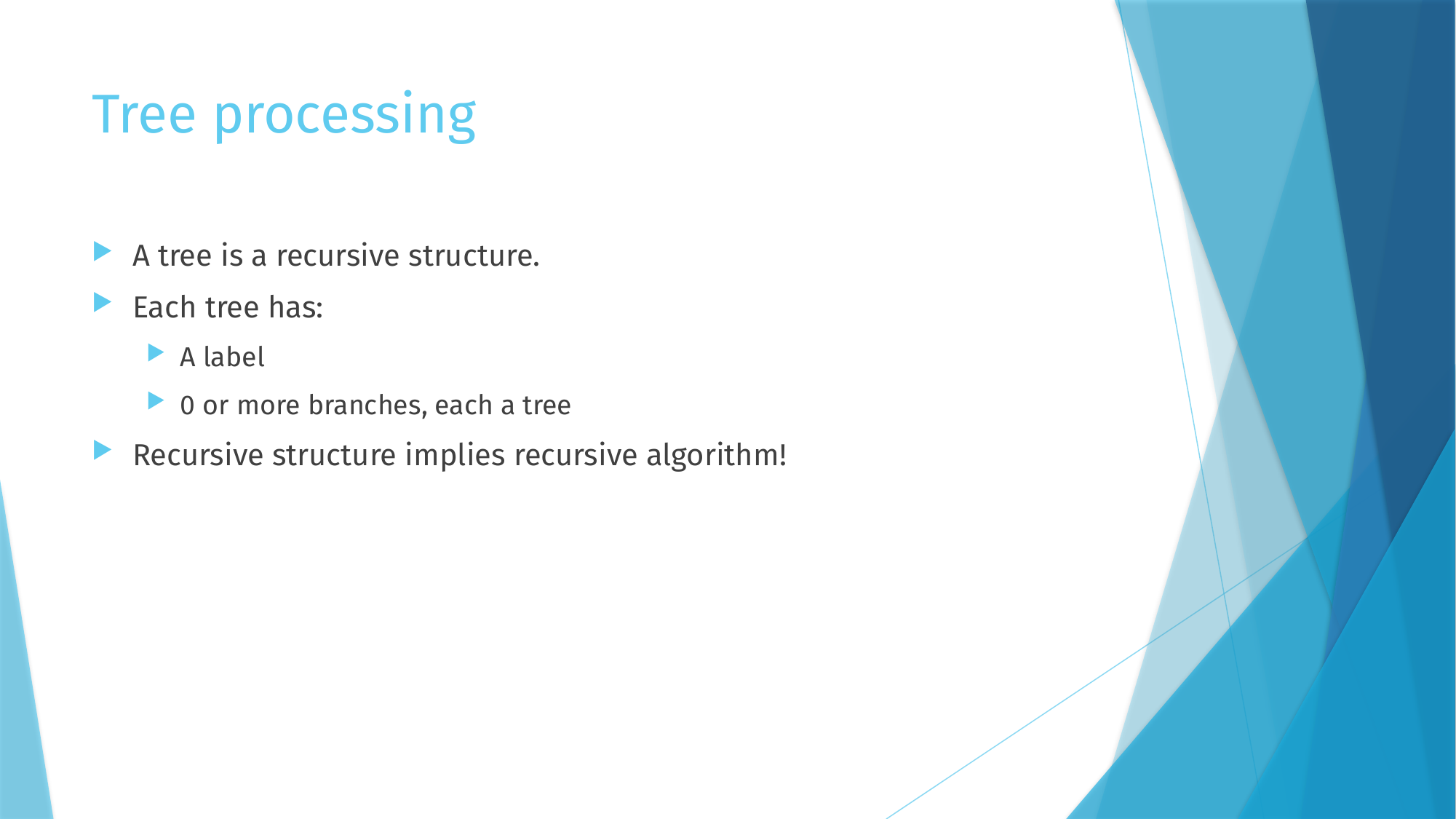

# Tree processing
A tree is a recursive structure.
Each tree has:
A label
0 or more branches, each a tree
Recursive structure implies recursive algorithm!